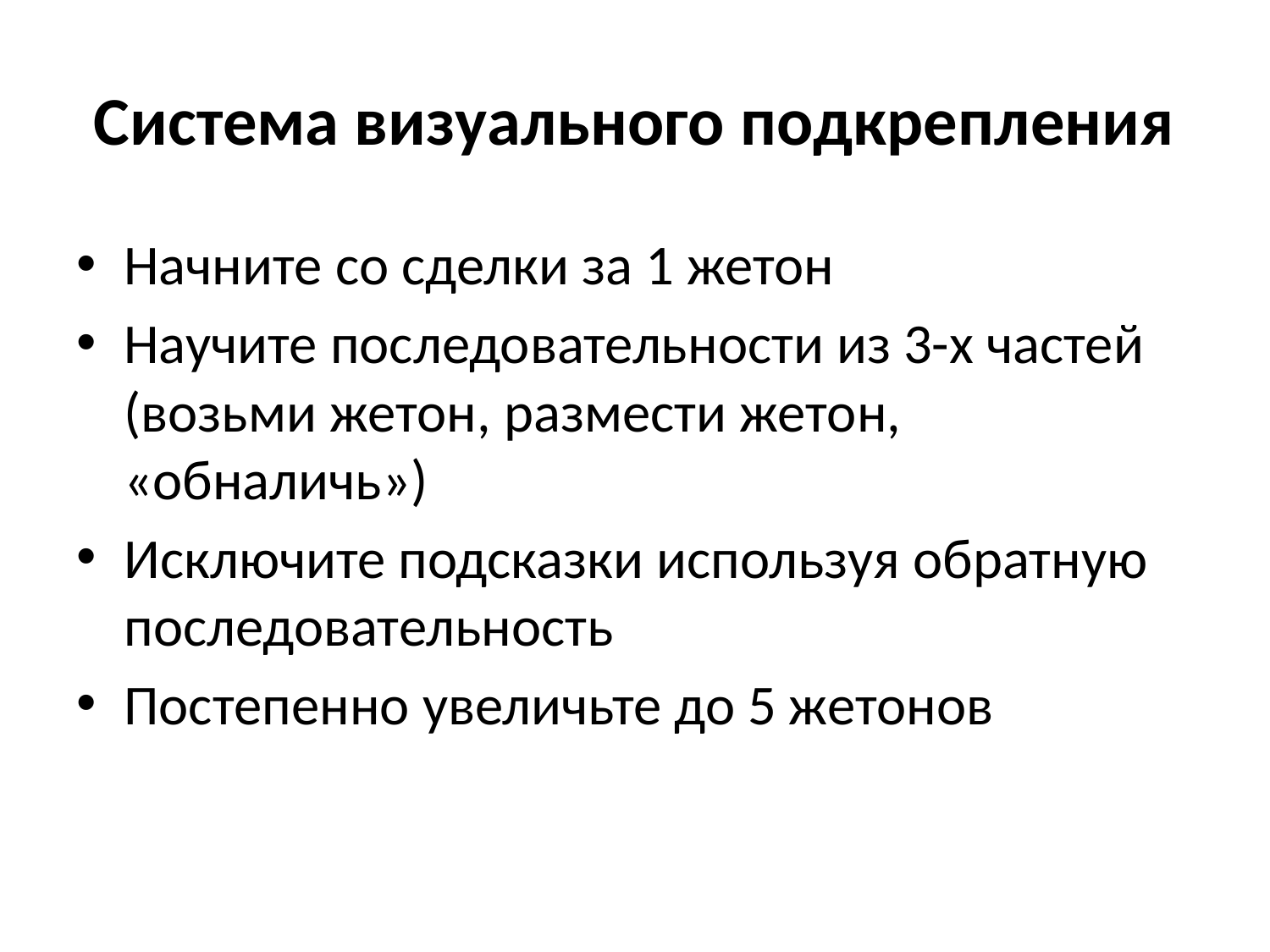

# Система визуального подкрепления
Начните со сделки за 1 жетон
Научите последовательности из 3-х частей (возьми жетон, размести жетон, «обналичь»)
Исключите подсказки используя обратную последовательность
Постепенно увеличьте до 5 жетонов